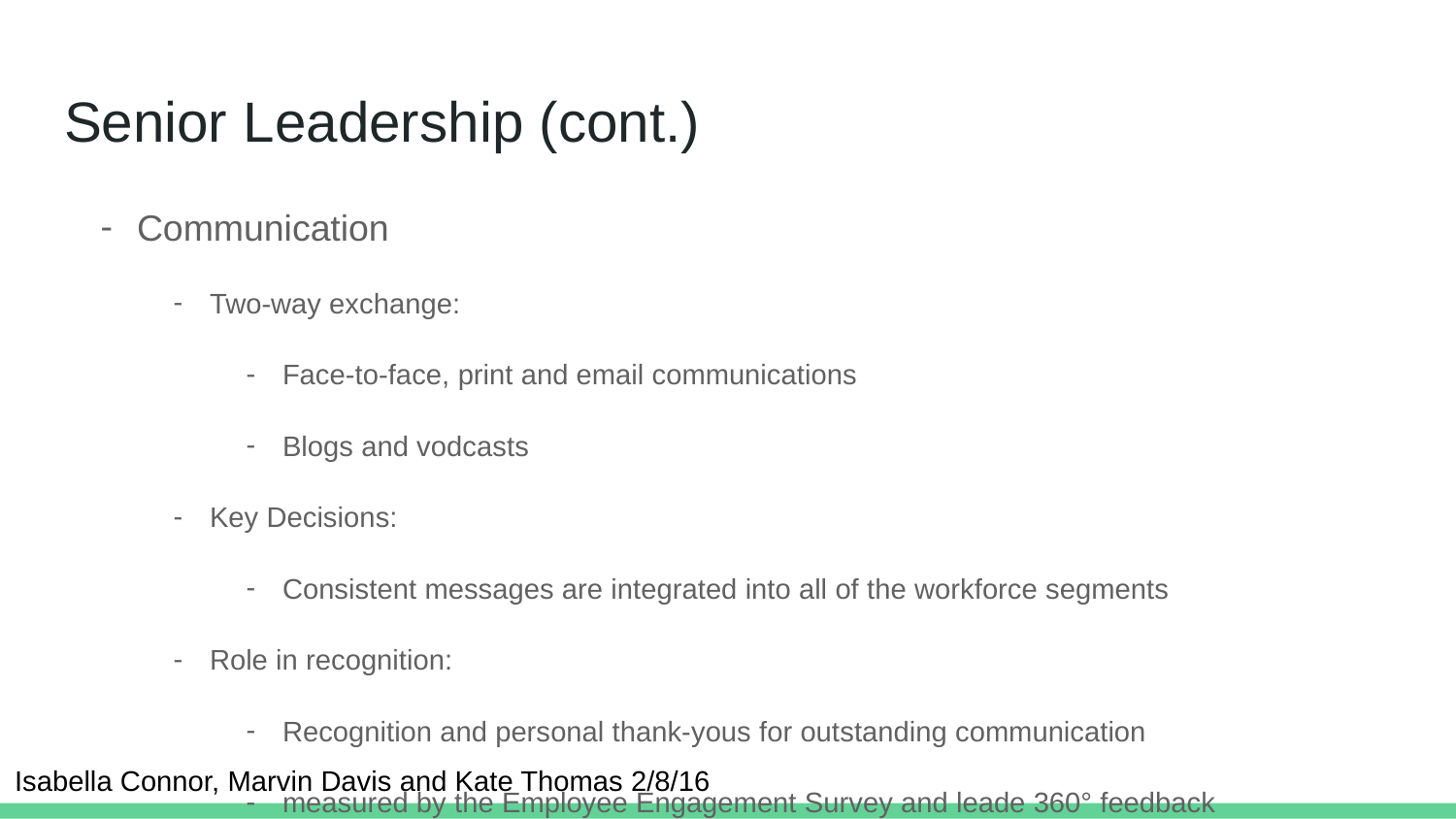

# Senior Leadership (cont.)
Communication
Two-way exchange:
Face-to-face, print and email communications
Blogs and vodcasts
Key Decisions:
Consistent messages are integrated into all of the workforce segments
Role in recognition:
Recognition and personal thank-yous for outstanding communication
measured by the Employee Engagement Survey and leade 360° feedback
Focus on Action
Action plans milestones and targets are cascaded from managers to the workforce
Performance measures are monitored and altered if measures are not met

Isabella Connor, Marvin Davis and Kate Thomas 2/8/16